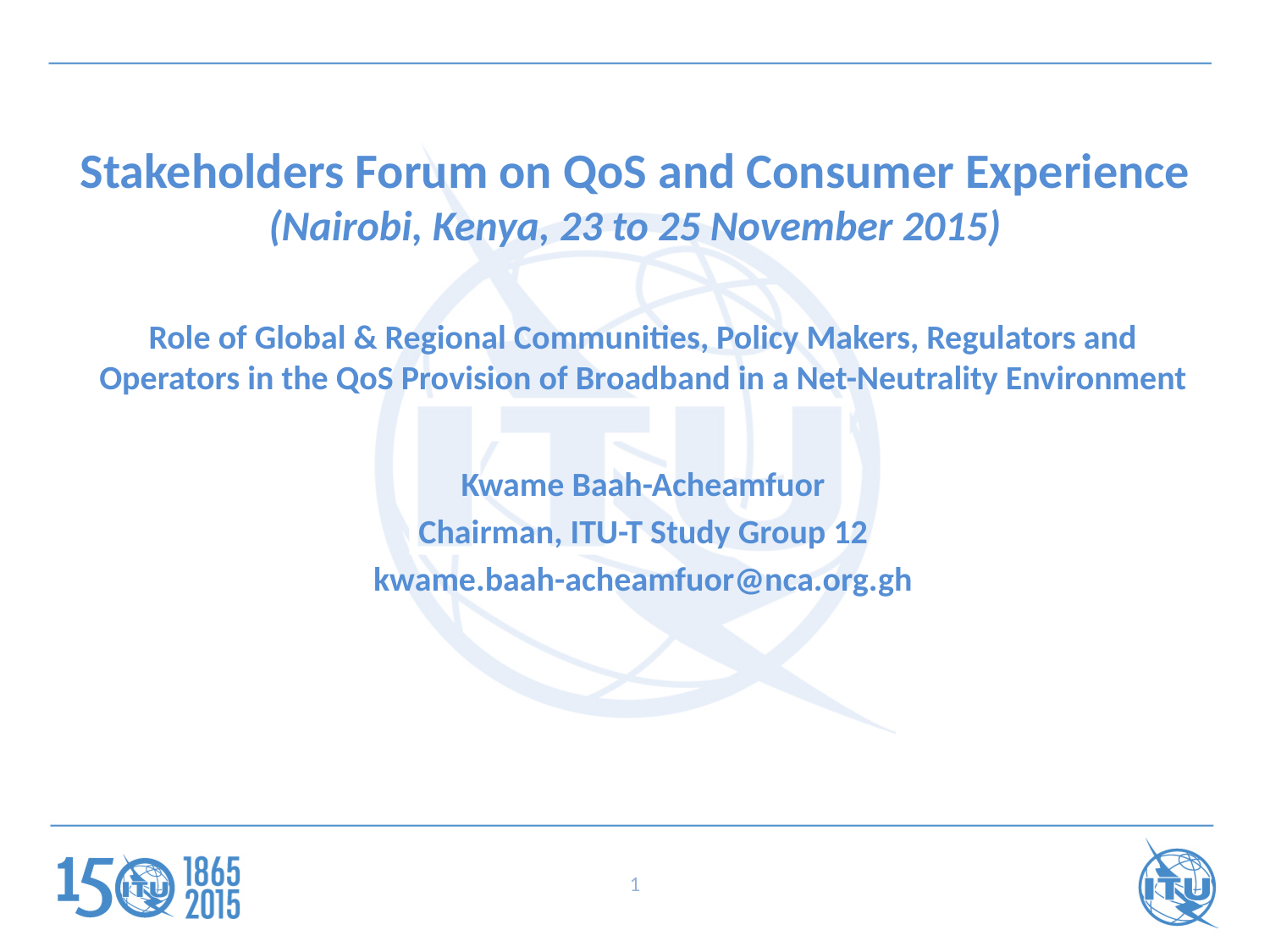

# Stakeholders Forum on QoS and Consumer Experience (Nairobi, Kenya, 23 to 25 November 2015)
Role of Global & Regional Communities, Policy Makers, Regulators and Operators in the QoS Provision of Broadband in a Net-Neutrality Environment

Kwame Baah-Acheamfuor
Chairman, ITU-T Study Group 12
kwame.baah-acheamfuor@nca.org.gh

1